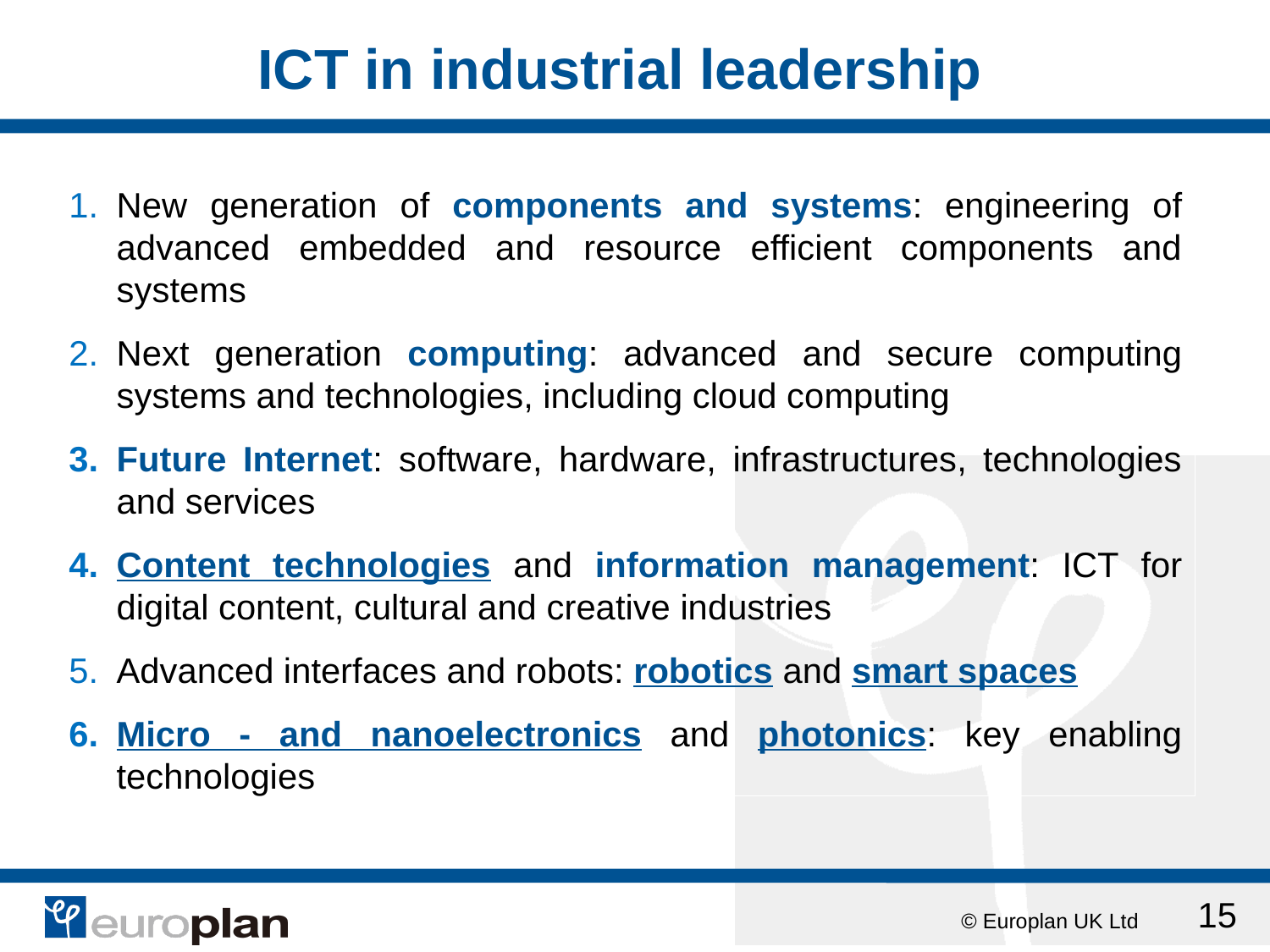

# ICT in industrial leadership
New generation of components and systems: engineering of advanced embedded and resource efficient components and systems
Next generation computing: advanced and secure computing systems and technologies, including cloud computing
Future Internet: software, hardware, infrastructures, technologies and services
Content technologies and information management: ICT for digital content, cultural and creative industries
Advanced interfaces and robots: robotics and smart spaces
Micro - and nanoelectronics and photonics: key enabling technologies

15